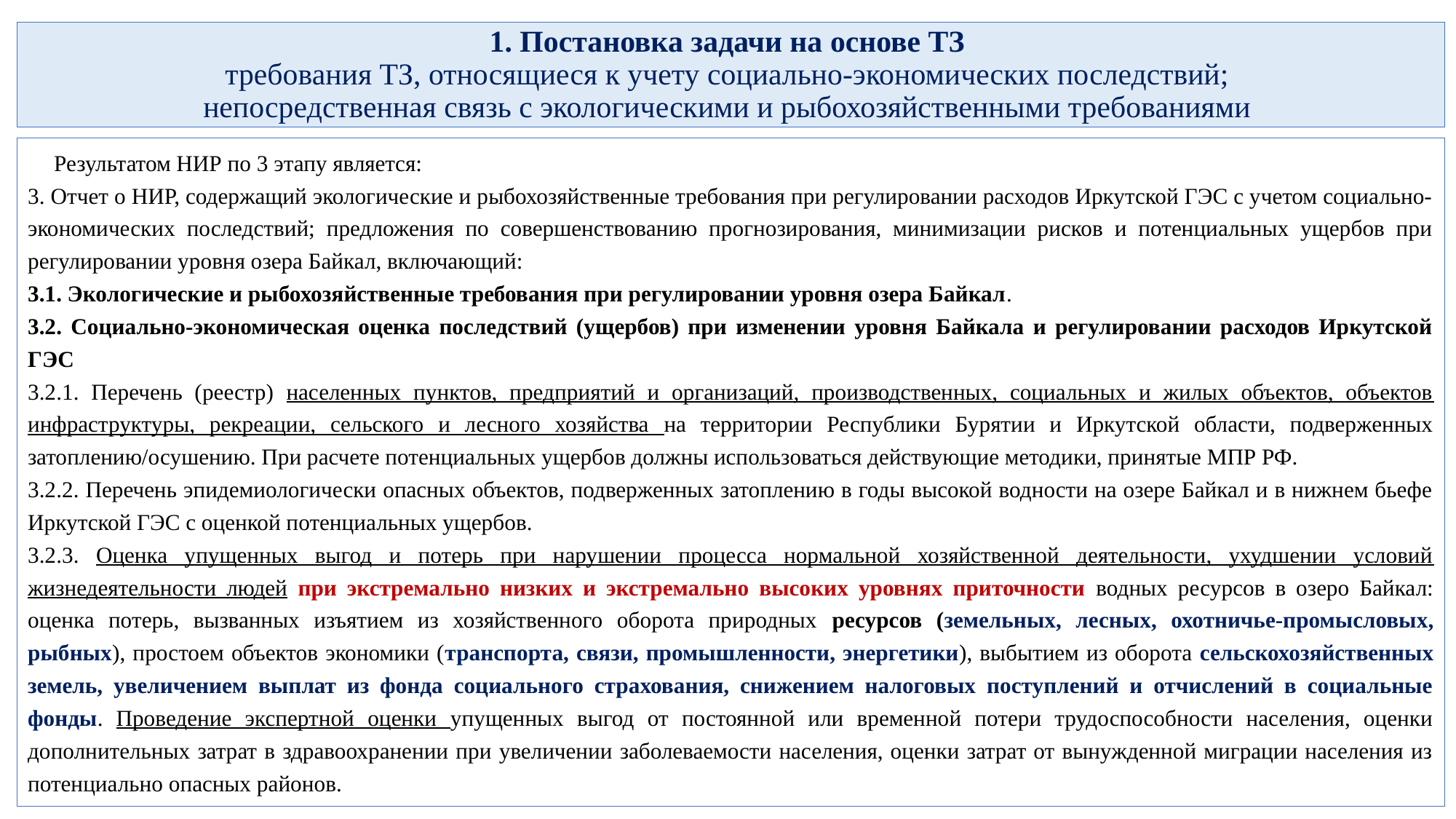

# 1. Постановка задачи на основе ТЗ требования ТЗ, относящиеся к учету социально-экономических последствий; непосредственная связь с экологическими и рыбохозяйственными требованиями
Результатом НИР по 3 этапу является:
3. Отчет о НИР, содержащий экологические и рыбохозяйственные требования при регулировании расходов Иркутской ГЭС с учетом социально-экономических последствий; предложения по совершенствованию прогнозирования, минимизации рисков и потенциальных ущербов при регулировании уровня озера Байкал, включающий:
3.1. Экологические и рыбохозяйственные требования при регулировании уровня озера Байкал.
3.2. Социально-экономическая оценка последствий (ущербов) при изменении уровня Байкала и регулировании расходов Иркутской ГЭС
3.2.1. Перечень (реестр) населенных пунктов, предприятий и организаций, производственных, социальных и жилых объектов, объектов инфраструктуры, рекреации, сельского и лесного хозяйства на территории Республики Бурятии и Иркутской области, подверженных затоплению/осушению. При расчете потенциальных ущербов должны использоваться действующие методики, принятые МПР РФ.
3.2.2. Перечень эпидемиологически опасных объектов, подверженных затоплению в годы высокой водности на озере Байкал и в нижнем бьефе Иркутской ГЭС с оценкой потенциальных ущербов.
3.2.3. Оценка упущенных выгод и потерь при нарушении процесса нормальной хозяйственной деятельности, ухудшении условий жизнедеятельности людей при экстремально низких и экстремально высоких уровнях приточности водных ресурсов в озеро Байкал: оценка потерь, вызванных изъятием из хозяйственного оборота природных ресурсов (земельных, лесных, охотничье-промысловых, рыбных), простоем объектов экономики (транспорта, связи, промышленности, энергетики), выбытием из оборота сельскохозяйственных земель, увеличением выплат из фонда социального страхования, снижением налоговых поступлений и отчислений в социальные фонды. Проведение экспертной оценки упущенных выгод от постоянной или временной потери трудоспособности населения, оценки дополнительных затрат в здравоохранении при увеличении заболеваемости населения, оценки затрат от вынужденной миграции населения из потенциально опасных районов.